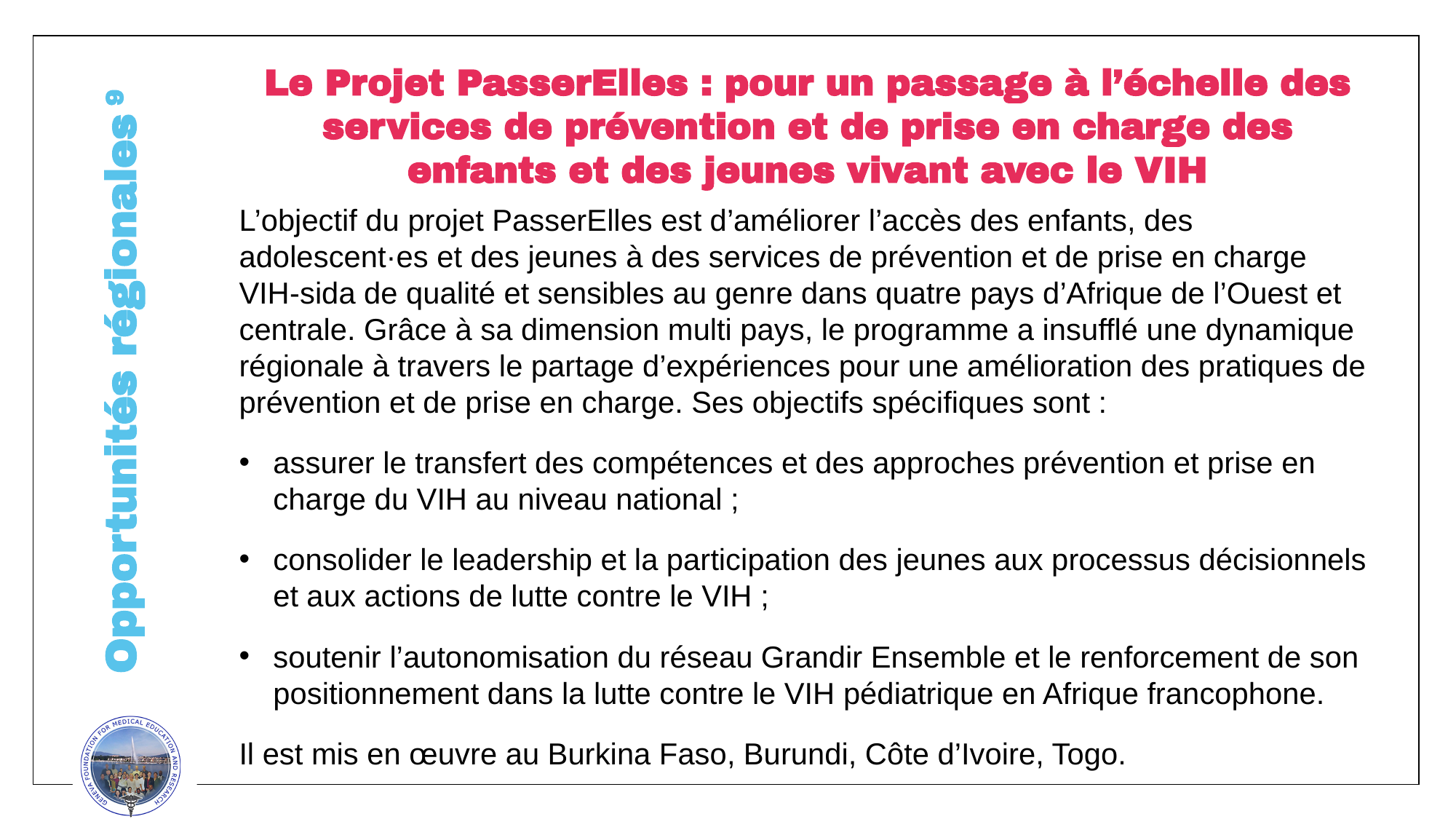

Le Projet PasserElles : pour un passage à l’échelle des services de prévention et de prise en charge des enfants et des jeunes vivant avec le VIH
L’objectif du projet PasserElles est d’améliorer l’accès des enfants, des adolescent·es et des jeunes à des services de prévention et de prise en charge VIH-sida de qualité et sensibles au genre dans quatre pays d’Afrique de l’Ouest et centrale. Grâce à sa dimension multi pays, le programme a insufflé une dynamique régionale à travers le partage d’expériences pour une amélioration des pratiques de prévention et de prise en charge. Ses objectifs spécifiques sont :
assurer le transfert des compétences et des approches prévention et prise en charge du VIH au niveau national ;
consolider le leadership et la participation des jeunes aux processus décisionnels et aux actions de lutte contre le VIH ;
soutenir l’autonomisation du réseau Grandir Ensemble et le renforcement de son positionnement dans la lutte contre le VIH pédiatrique en Afrique francophone.
Il est mis en œuvre au Burkina Faso, Burundi, Côte d’Ivoire, Togo.
# Opportunités régionales 9